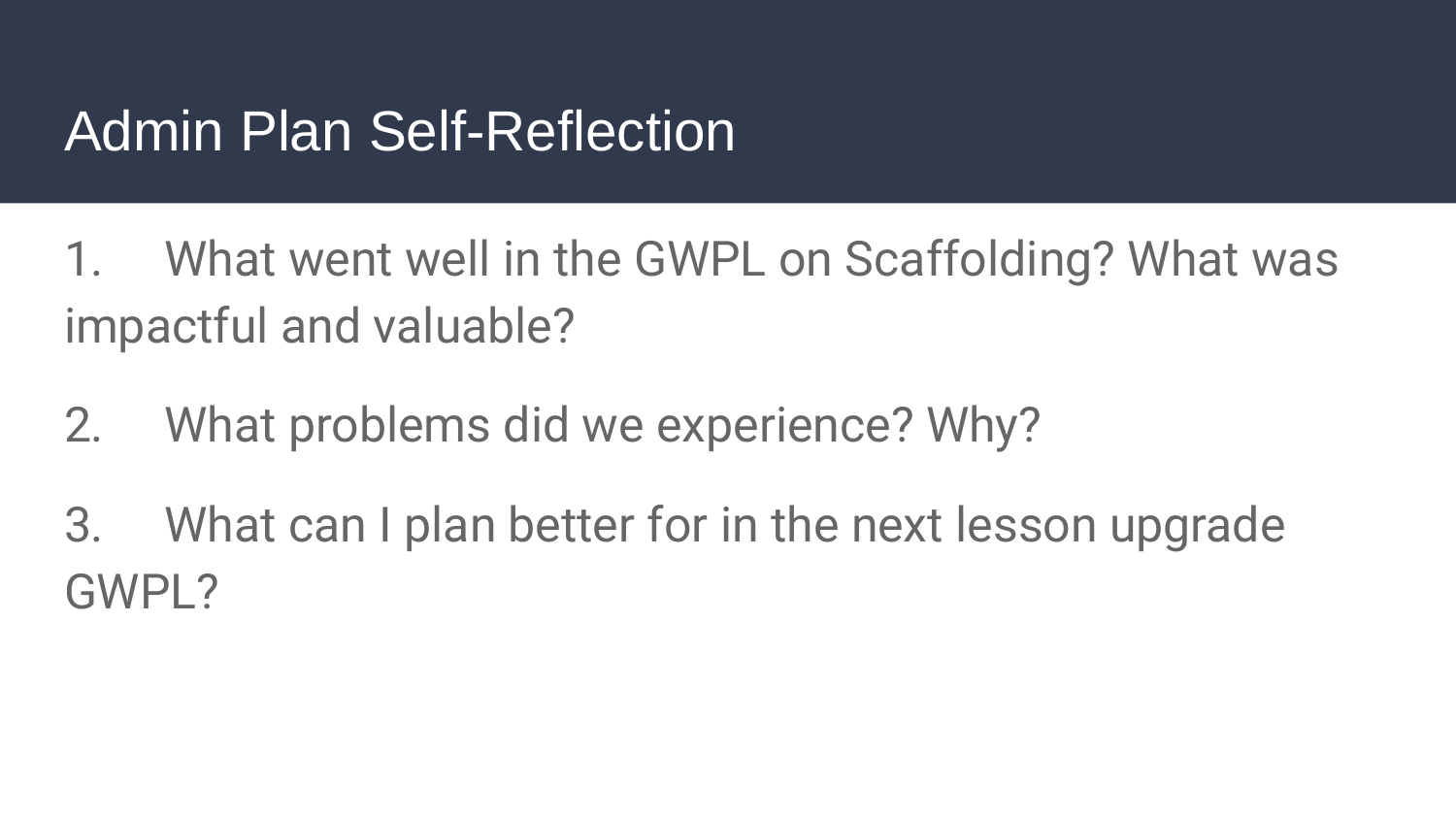

# Admin Plan Self-Reflection
1.     What went well in the GWPL on Scaffolding? What was impactful and valuable?
2.     What problems did we experience? Why?
3.     What can I plan better for in the next lesson upgrade GWPL?